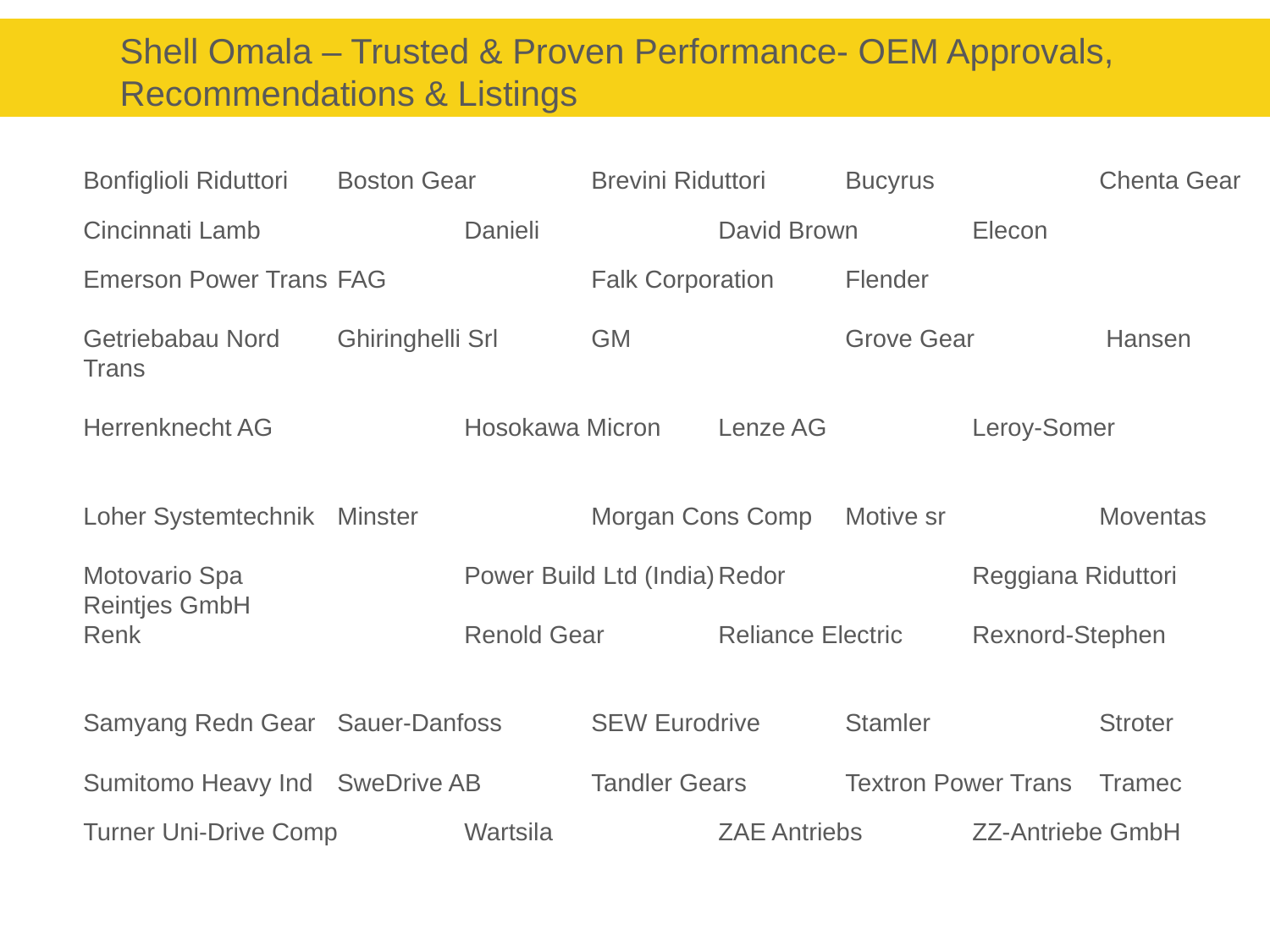

# Shell Omala – Trusted & Proven Performance- OEM Approvals, Recommendations & Listings
Bonfiglioli Riduttori	Boston Gear	Brevini Riduttori	Bucyrus		Chenta Gear
Cincinnati Lamb		Danieli		David Brown 	Elecon
Emerson Power Trans	FAG		Falk Corporation	Flender
Getriebabau Nord	Ghiringhelli Srl	GM		Grove Gear	 Hansen Trans
Herrenknecht AG		Hosokawa Micron	Lenze AG		Leroy-Somer
Loher Systemtechnik	Minster 		Morgan Cons Comp	Motive sr		Moventas
Motovario Spa		Power Build Ltd (India)	Redor		Reggiana Riduttori	Reintjes GmbH
Renk			Renold Gear	Reliance Electric	Rexnord-Stephen
Samyang Redn Gear 	Sauer-Danfoss	SEW Eurodrive	Stamler		Stroter
Sumitomo Heavy Ind	SweDrive AB	Tandler Gears	Textron Power Trans	Tramec
Turner Uni-Drive Comp	Wartsila		ZAE Antriebs	ZZ-Antriebe GmbH